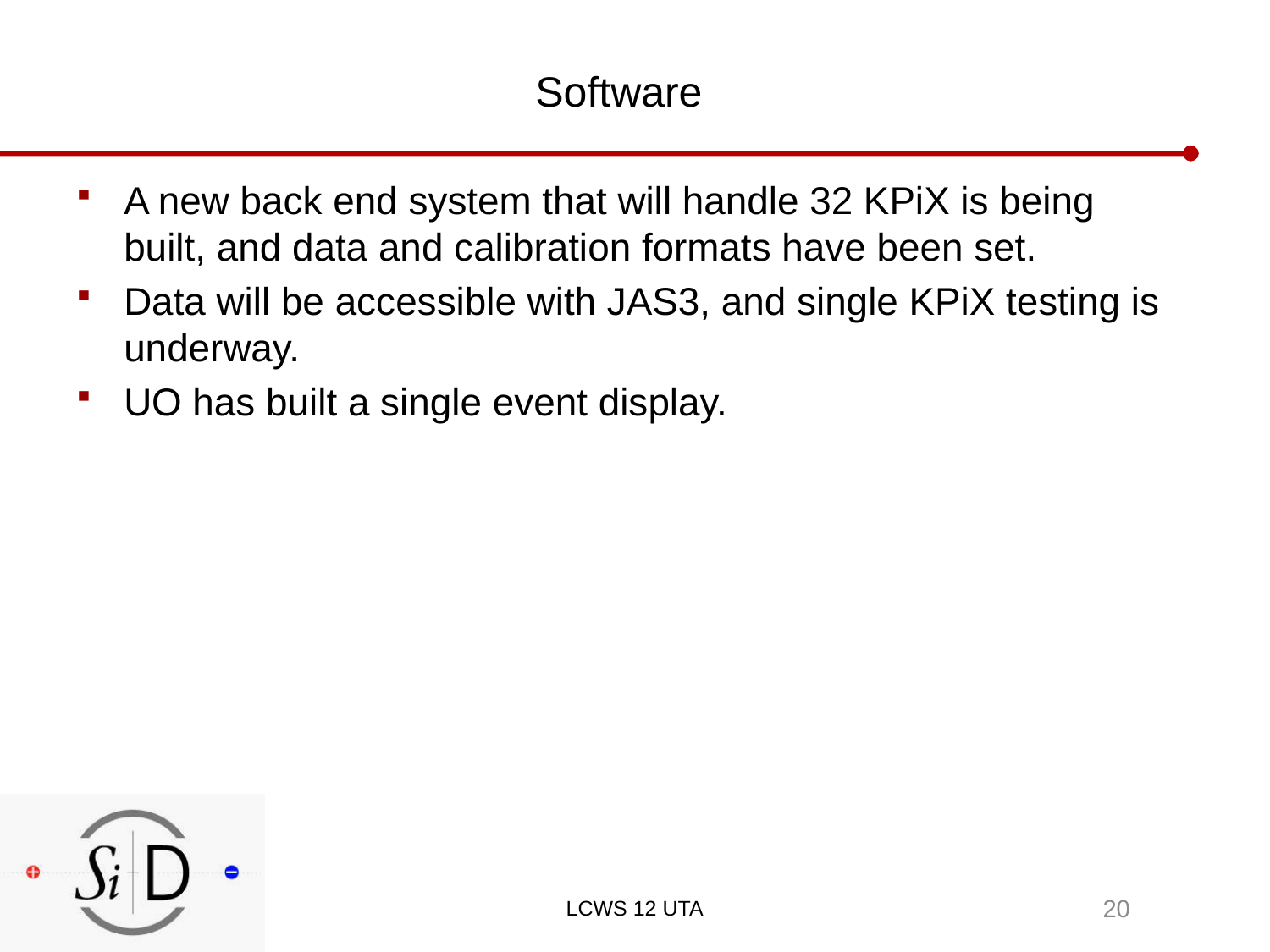

# Software
A new back end system that will handle 32 KPiX is being built, and data and calibration formats have been set.
Data will be accessible with JAS3, and single KPiX testing is underway.
UO has built a single event display.
LCWS 12 UTA
20